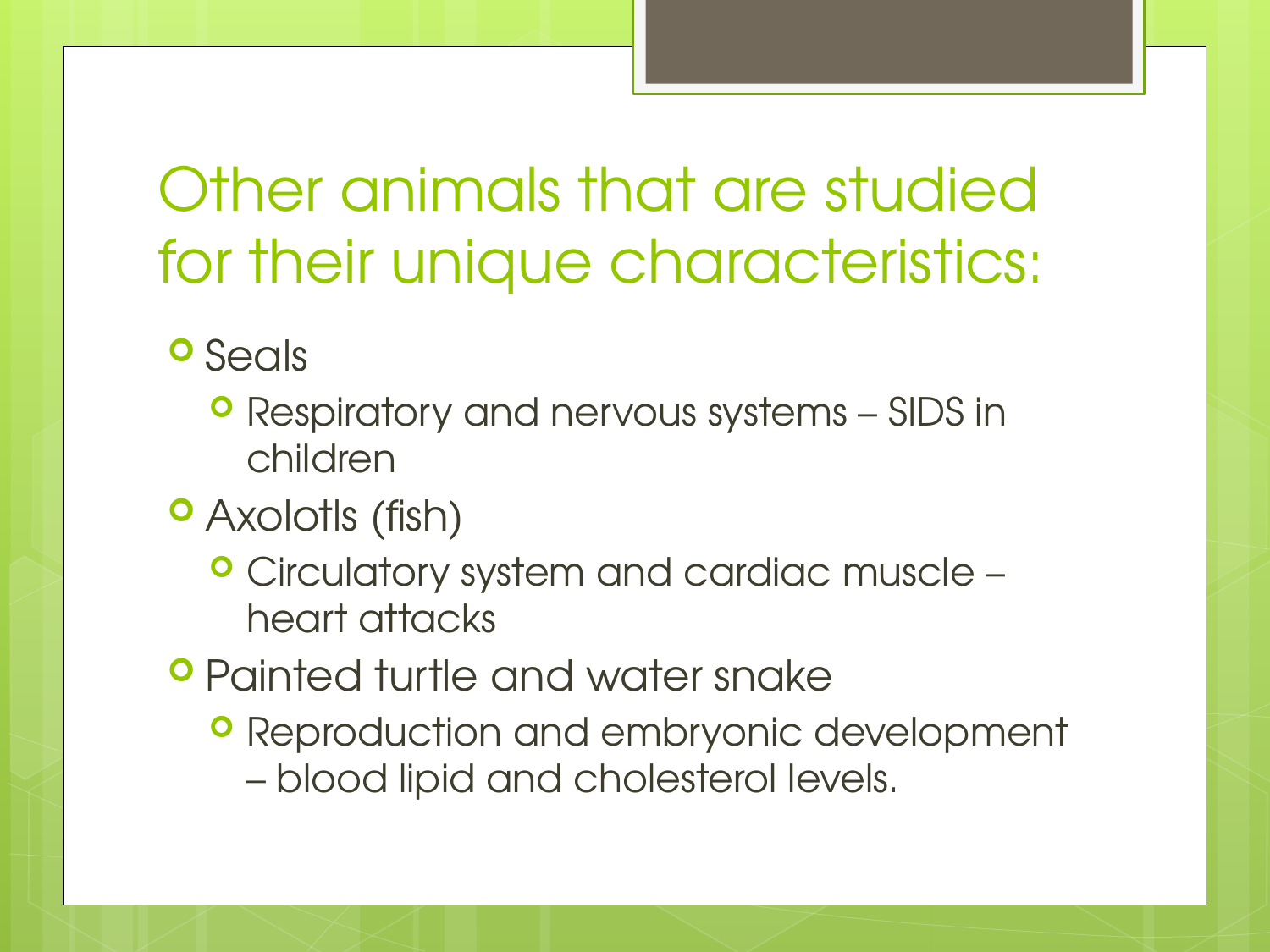

# Other animals that are studied for their unique characteristics:
Seals
Respiratory and nervous systems – SIDS in children
Axolotls (fish)
Circulatory system and cardiac muscle – heart attacks
Painted turtle and water snake
Reproduction and embryonic development – blood lipid and cholesterol levels.